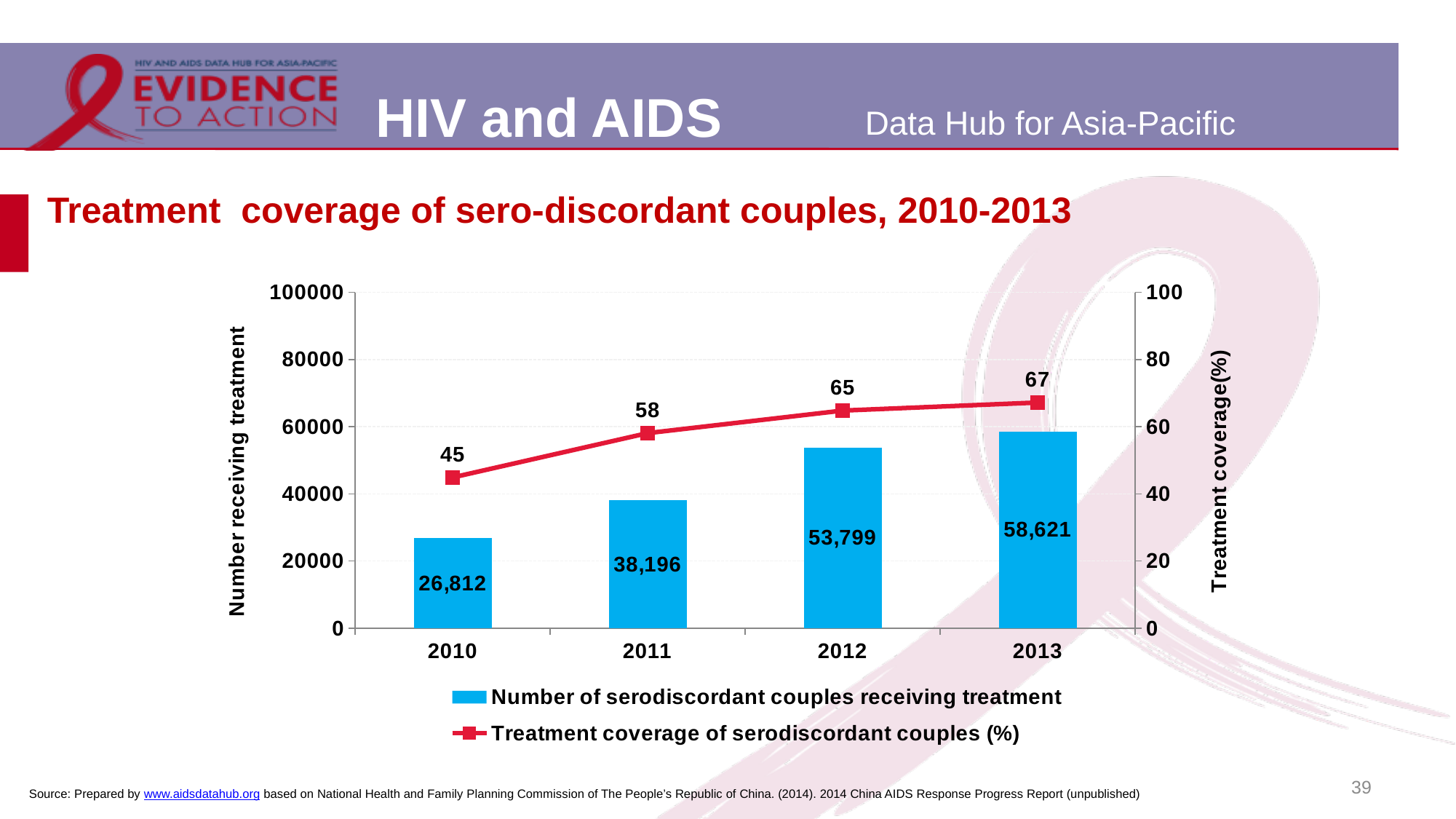

# Treatment  coverage of sero-discordant couples, 2010-2013

### Chart

| Category | Number of serodiscordant couples receiving treatment | Treatment coverage of serodiscordant couples (%) |
|---|---|---|
| 2010 | 26812.0 | 44.9 |
| 2011 | 38196.0 | 58.1 |
| 2012 | 53799.0 | 64.8 |
| 2013 | 58621.0 | 67.2 |
39
Source: Prepared by www.aidsdatahub.org based on National Health and Family Planning Commission of The People’s Republic of China. (2014). 2014 China AIDS Response Progress Report (unpublished)